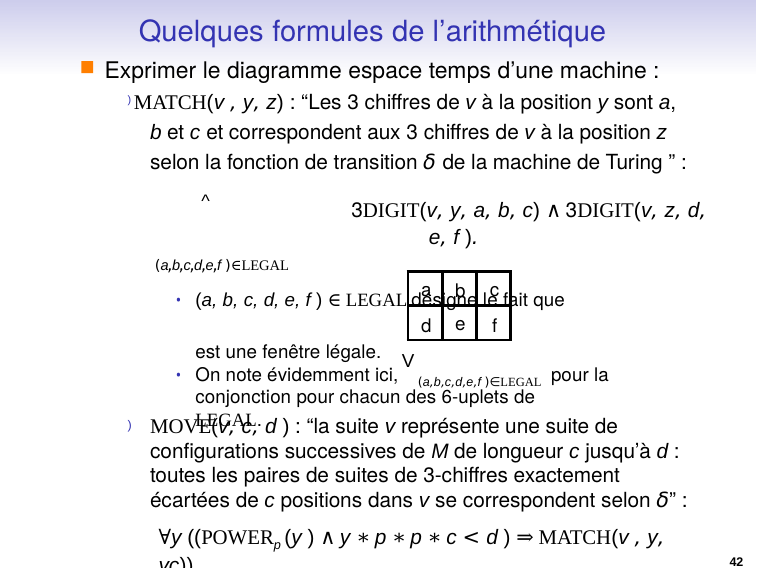

# Quelques formules de l’arithmétique
Exprimer le diagramme espace temps d’une machine :
) MATCH(v , y, z) : “Les 3 chiffres de v à la position y sont a,  b et c et correspondent aux 3 chiffres de v à la position z  selon la fonction de transition δ de la machine de Turing ” :
^	3DIGIT(v, y, a, b, c) ∧ 3DIGIT(v, z, d, e, f ).
(a,b,c,d,e,f )∈LEGAL
(a, b, c, d, e, f ) ∈ LEGAL désigne le fait que

| a | b | c |
| --- | --- | --- |
| d | e | f |
est une fenêtre légale.
V
On note évidemment ici,
pour la
(a,b,c,d,e,f )∈LEGAL
conjonction pour chacun des 6-uplets de LEGAL.
MOVE(v, c, d ) : “la suite v représente une suite de  configurations successives de M de longueur c jusqu’à d :  toutes les paires de suites de 3-chiffres exactement  écartées de c positions dans v se correspondent selon δ” :
)
∀y ((POWERp (y ) ∧ y ∗ p ∗ p ∗ c < d ) ⇒ MATCH(v , y, yc)).
42